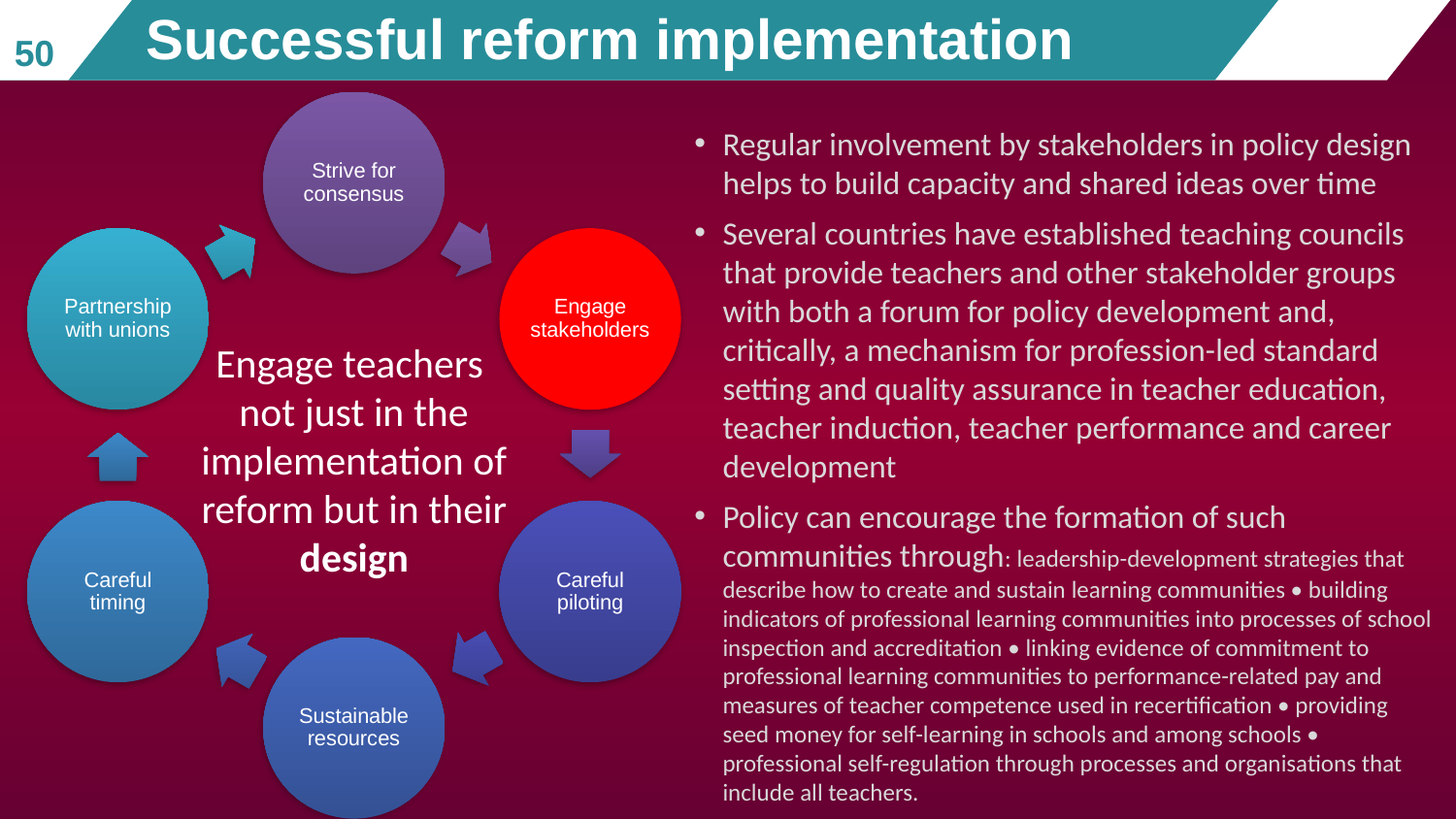

# Successful reform implementation
50
Strive for consensus

Engage stakeholders

Careful piloting

Sustainable resources

Careful timing

Partnership with unions

Regular involvement by stakeholders in policy design helps to build capacity and shared ideas over time
Several countries have established teaching councils that provide teachers and other stakeholder groups with both a forum for policy development and, critically, a mechanism for profession-led standard setting and quality assurance in teacher education, teacher induction, teacher performance and career development
Policy can encourage the formation of such communities through: leadership-development strategies that describe how to create and sustain learning communities • building indicators of professional learning communities into processes of school inspection and accreditation • linking evidence of commitment to professional learning communities to performance-related pay and measures of teacher competence used in recertification • providing seed money for self-learning in schools and among schools • professional self-regulation through processes and organisations that include all teachers.
Engage teachers
not just in the implementation of reform but in their design